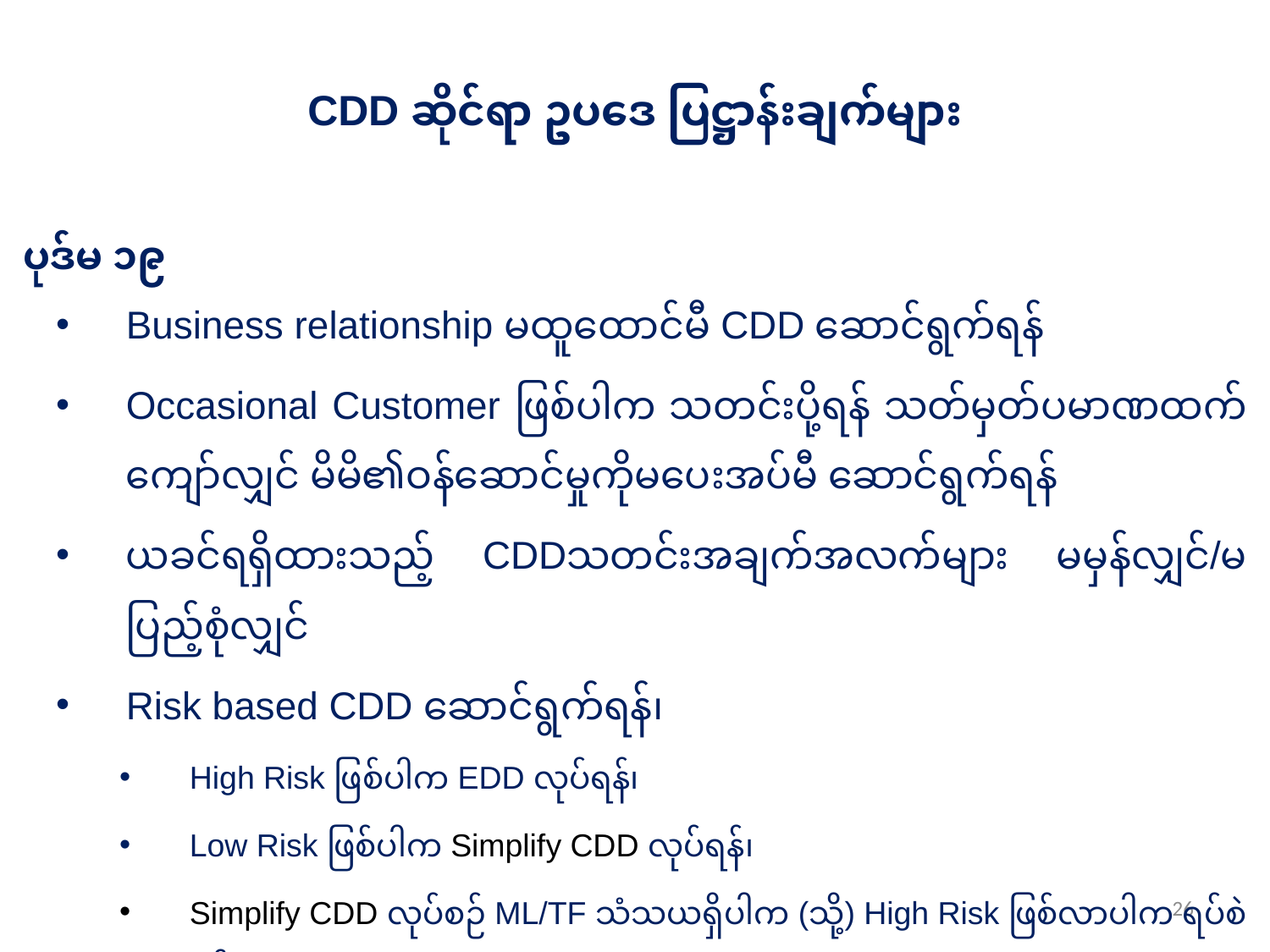

CDD ဆိုင်ရာ ဥပဒေ ပြဋ္ဌာန်းချက်များ
ပုဒ်မ ၁၉
Business relationship မထူထောင်မီ CDD ဆောင်ရွက်ရန်
Occasional Customer ဖြစ်ပါက သတင်းပို့ရန် သတ်မှတ်ပမာဏထက် ကျော်လျှင် မိမိ၏ဝန်ဆောင်မှုကိုမပေးအပ်မီ ဆောင်ရွက်ရန်
ယခင်ရရှိထားသည့် CDDသတင်းအချက်အလက်များ မမှန်လျှင်/မပြည့်စုံလျှင်
Risk based CDD ဆောင်ရွက်ရန်၊
High Risk ဖြစ်ပါက EDD လုပ်ရန်၊
Low Risk ဖြစ်ပါက Simplify CDD လုပ်ရန်၊
Simplify CDD လုပ်စဉ် ML/TF သံသယရှိပါက (သို့) High Risk ဖြစ်လာပါက ရပ်စဲရန်
26